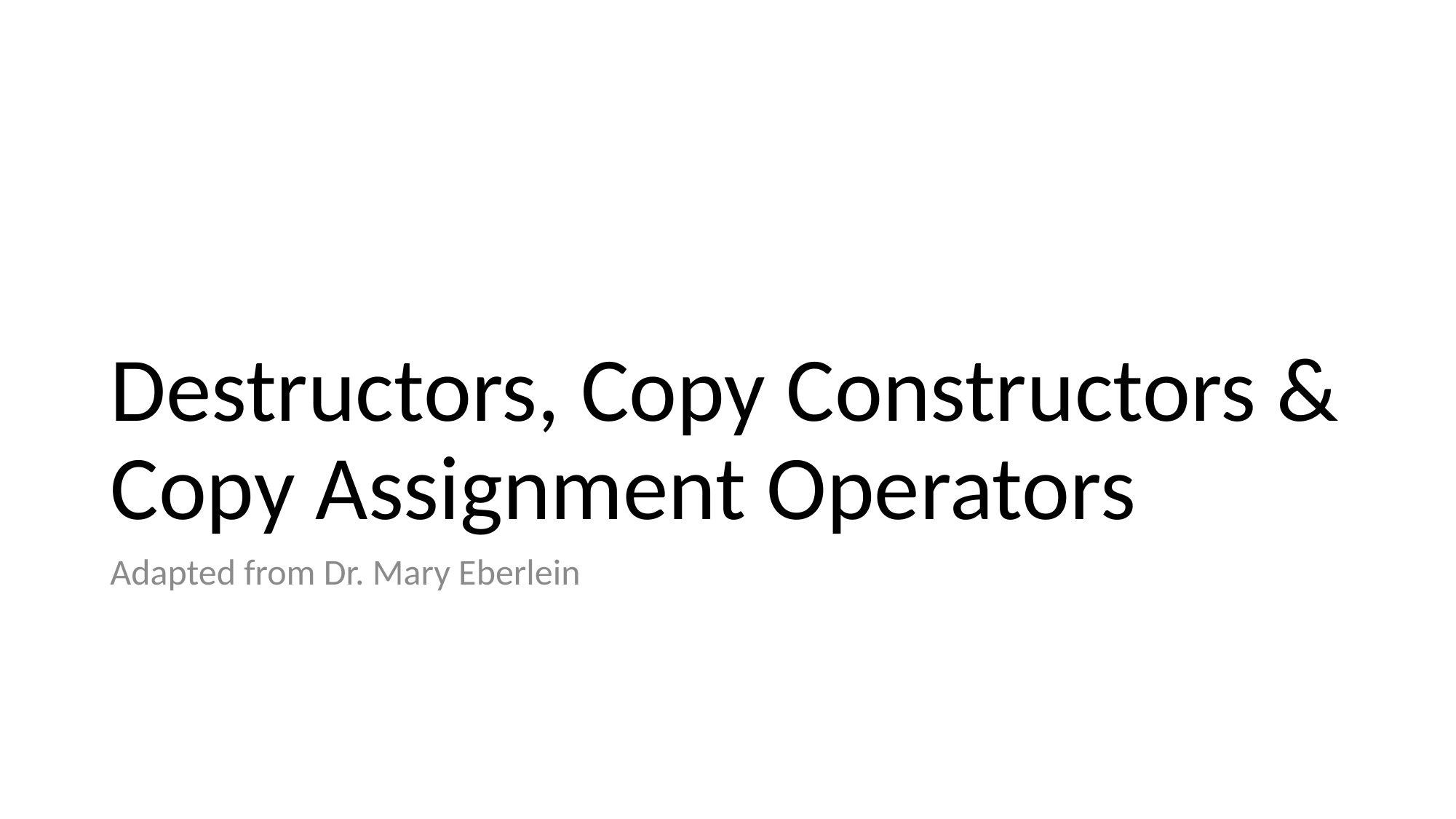

# Destructors, Copy Constructors & Copy Assignment Operators
Adapted from Dr. Mary Eberlein